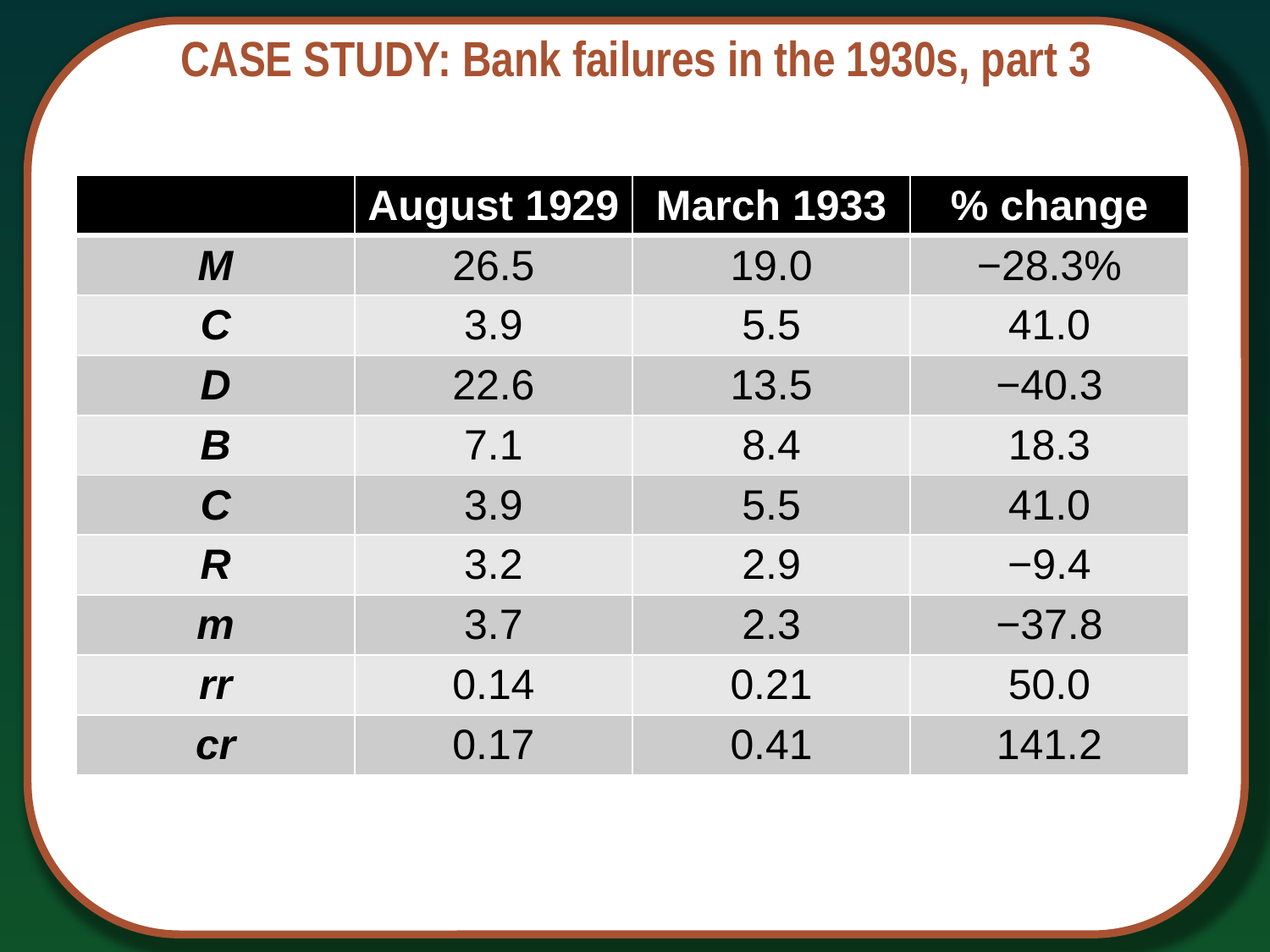

# CASE STUDY: Bank failures in the 1930s, part 3
|  | August 1929 | March 1933 | % change |
| --- | --- | --- | --- |
| M | 26.5 | 19.0 | −28.3% |
| C | 3.9 | 5.5 | 41.0 |
| D | 22.6 | 13.5 | −40.3 |
| B | 7.1 | 8.4 | 18.3 |
| C | 3.9 | 5.5 | 41.0 |
| R | 3.2 | 2.9 | −9.4 |
| m | 3.7 | 2.3 | −37.8 |
| rr | 0.14 | 0.21 | 50.0 |
| cr | 0.17 | 0.41 | 141.2 |